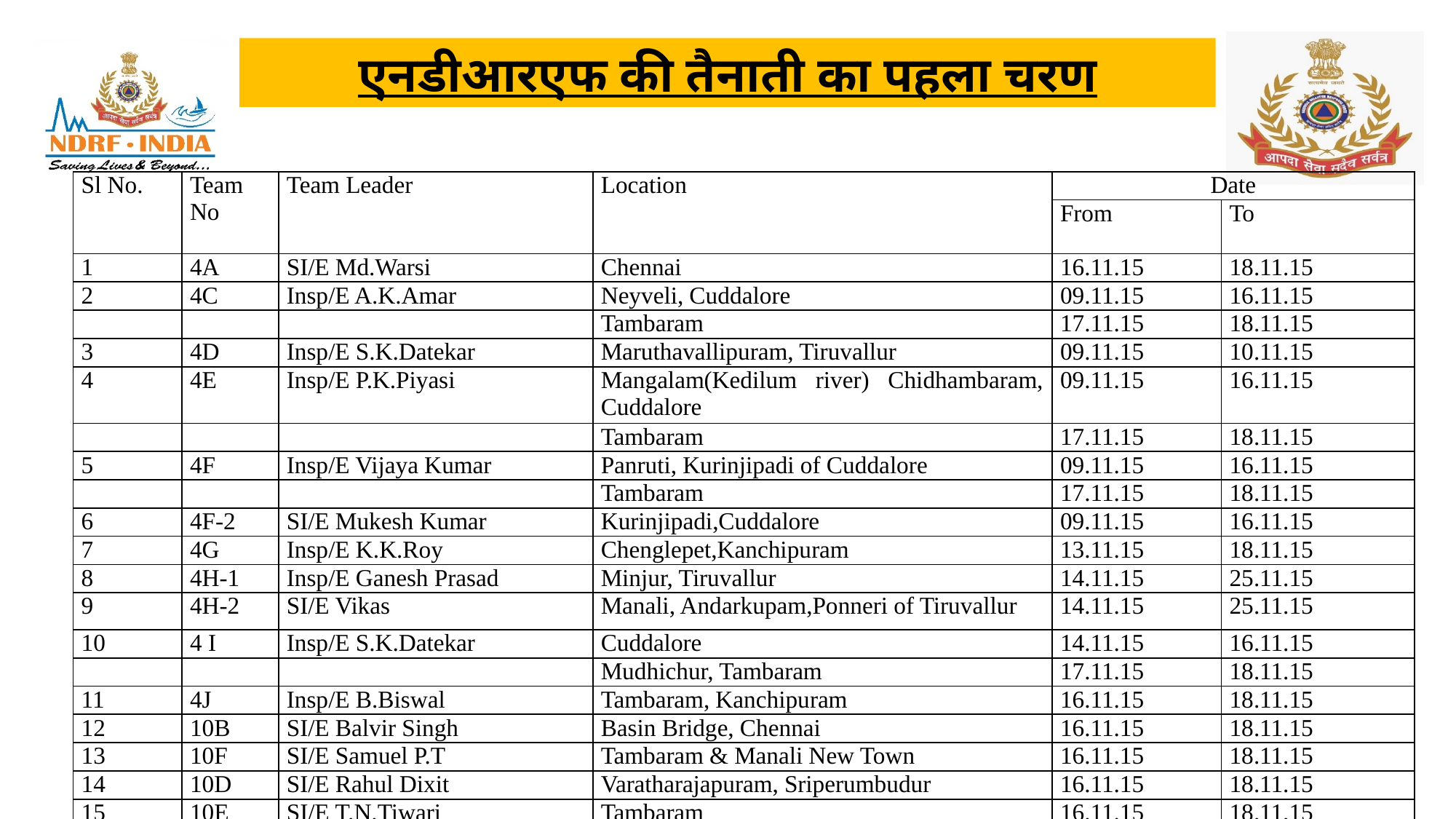

एनडीआरएफ की तैनाती का पहला चरण
| Sl No. | Team No | Team Leader | Location | Date |  |
| --- | --- | --- | --- | --- | --- |
|  |  |  |  | From | To |
| 1 | 4A | SI/E Md.Warsi | Chennai | 16.11.15 | 18.11.15 |
| 2 | 4C | Insp/E A.K.Amar | Neyveli, Cuddalore | 09.11.15 | 16.11.15 |
|  |  |  | Tambaram | 17.11.15 | 18.11.15 |
| 3 | 4D | Insp/E S.K.Datekar | Maruthavallipuram, Tiruvallur | 09.11.15 | 10.11.15 |
| 4 | 4E | Insp/E P.K.Piyasi | Mangalam(Kedilum river) Chidhambaram, Cuddalore | 09.11.15 | 16.11.15 |
|  |  |  | Tambaram | 17.11.15 | 18.11.15 |
| 5 | 4F | Insp/E Vijaya Kumar | Panruti, Kurinjipadi of Cuddalore | 09.11.15 | 16.11.15 |
|  |  |  | Tambaram | 17.11.15 | 18.11.15 |
| 6 | 4F-2 | SI/E Mukesh Kumar | Kurinjipadi,Cuddalore | 09.11.15 | 16.11.15 |
| 7 | 4G | Insp/E K.K.Roy | Chenglepet,Kanchipuram | 13.11.15 | 18.11.15 |
| 8 | 4H-1 | Insp/E Ganesh Prasad | Minjur, Tiruvallur | 14.11.15 | 25.11.15 |
| 9 | 4H-2 | SI/E Vikas | Manali, Andarkupam,Ponneri of Tiruvallur | 14.11.15 | 25.11.15 |
| 10 | 4 I | Insp/E S.K.Datekar | Cuddalore | 14.11.15 | 16.11.15 |
|  |  |  | Mudhichur, Tambaram | 17.11.15 | 18.11.15 |
| 11 | 4J | Insp/E B.Biswal | Tambaram, Kanchipuram | 16.11.15 | 18.11.15 |
| 12 | 10B | SI/E Balvir Singh | Basin Bridge, Chennai | 16.11.15 | 18.11.15 |
| 13 | 10F | SI/E Samuel P.T | Tambaram & Manali New Town | 16.11.15 | 18.11.15 |
| 14 | 10D | SI/E Rahul Dixit | Varatharajapuram, Sriperumbudur | 16.11.15 | 18.11.15 |
| 15 | 10E | SI/E T.N.Tiwari | Tambaram | 16.11.15 | 18.11.15 |